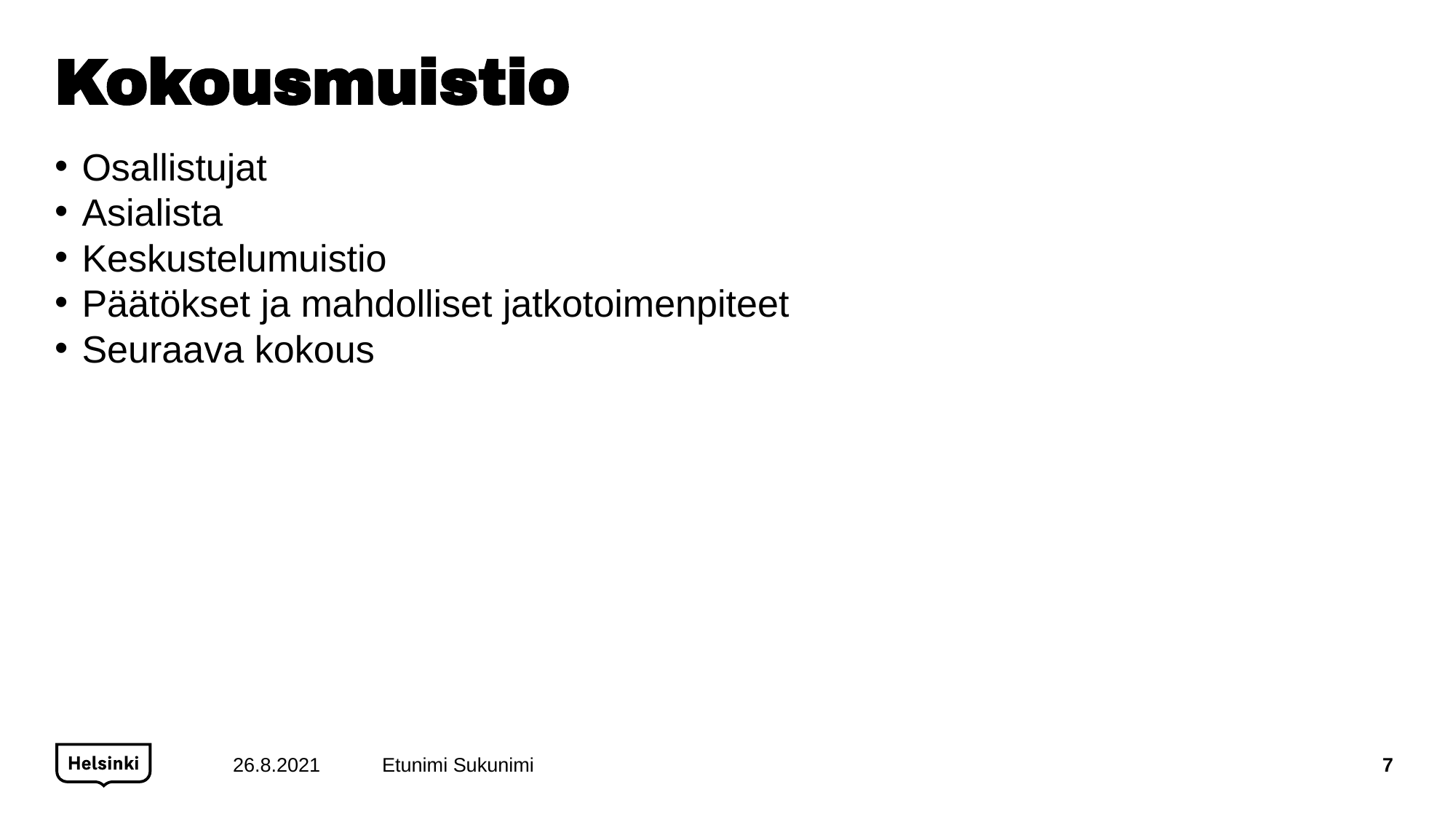

# Kokousmuistio
Osallistujat
Asialista
Keskustelumuistio
Päätökset ja mahdolliset jatkotoimenpiteet
Seuraava kokous
26.8.2021
Etunimi Sukunimi
7